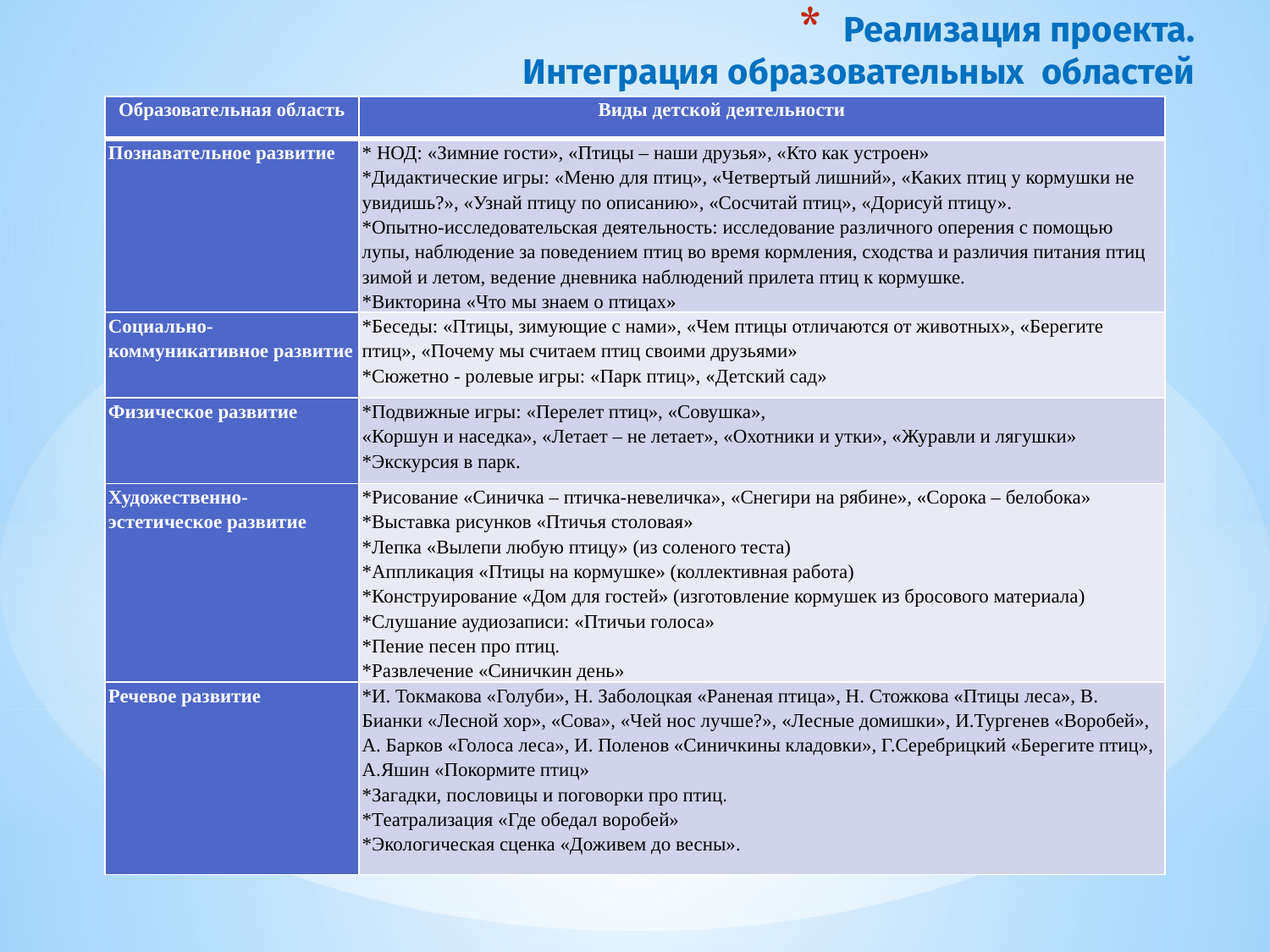

# Реализация проекта. Интеграция образовательных  областей
| Образовательная область | Виды детской деятельности |
| --- | --- |
| Познавательное развитие | \* НОД: «Зимние гости», «Птицы – наши друзья», «Кто как устроен» \*Дидактические игры: «Меню для птиц», «Четвертый лишний», «Каких птиц у кормушки не увидишь?», «Узнай птицу по описанию», «Сосчитай птиц», «Дорисуй птицу». \*Опытно-исследовательская деятельность: исследование различного оперения с помощью лупы, наблюдение за поведением птиц во время кормления, сходства и различия питания птиц зимой и летом, ведение дневника наблюдений прилета птиц к кормушке. \*Викторина «Что мы знаем о птицах» |
| Социально-коммуникативное развитие | \*Беседы: «Птицы, зимующие с нами», «Чем птицы отличаются от животных», «Берегите птиц», «Почему мы считаем птиц своими друзьями» \*Сюжетно - ролевые игры: «Парк птиц», «Детский сад» |
| Физическое развитие | \*Подвижные игры: «Перелет птиц», «Совушка», «Коршун и наседка», «Летает – не летает», «Охотники и утки», «Журавли и лягушки» \*Экскурсия в парк. |
| Художественно-эстетическое развитие | \*Рисование «Синичка – птичка-невеличка», «Снегири на рябине», «Сорока – белобока» \*Выставка рисунков «Птичья столовая» \*Лепка «Вылепи любую птицу» (из соленого теста) \*Аппликация «Птицы на кормушке» (коллективная работа) \*Конструирование «Дом для гостей» (изготовление кормушек из бросового материала) \*Слушание аудиозаписи: «Птичьи голоса» \*Пение песен про птиц. \*Развлечение «Синичкин день» |
| Речевое развитие | \*И. Токмакова «Голуби», Н. Заболоцкая «Раненая птица», Н. Стожкова «Птицы леса», В. Бианки «Лесной хор», «Сова», «Чей нос лучше?», «Лесные домишки», И.Тургенев «Воробей», А. Барков «Голоса леса», И. Поленов «Синичкины кладовки», Г.Серебрицкий «Берегите птиц», А.Яшин «Покормите птиц» \*Загадки, пословицы и поговорки про птиц. \*Театрализация «Где обедал воробей» \*Экологическая сценка «Доживем до весны». |